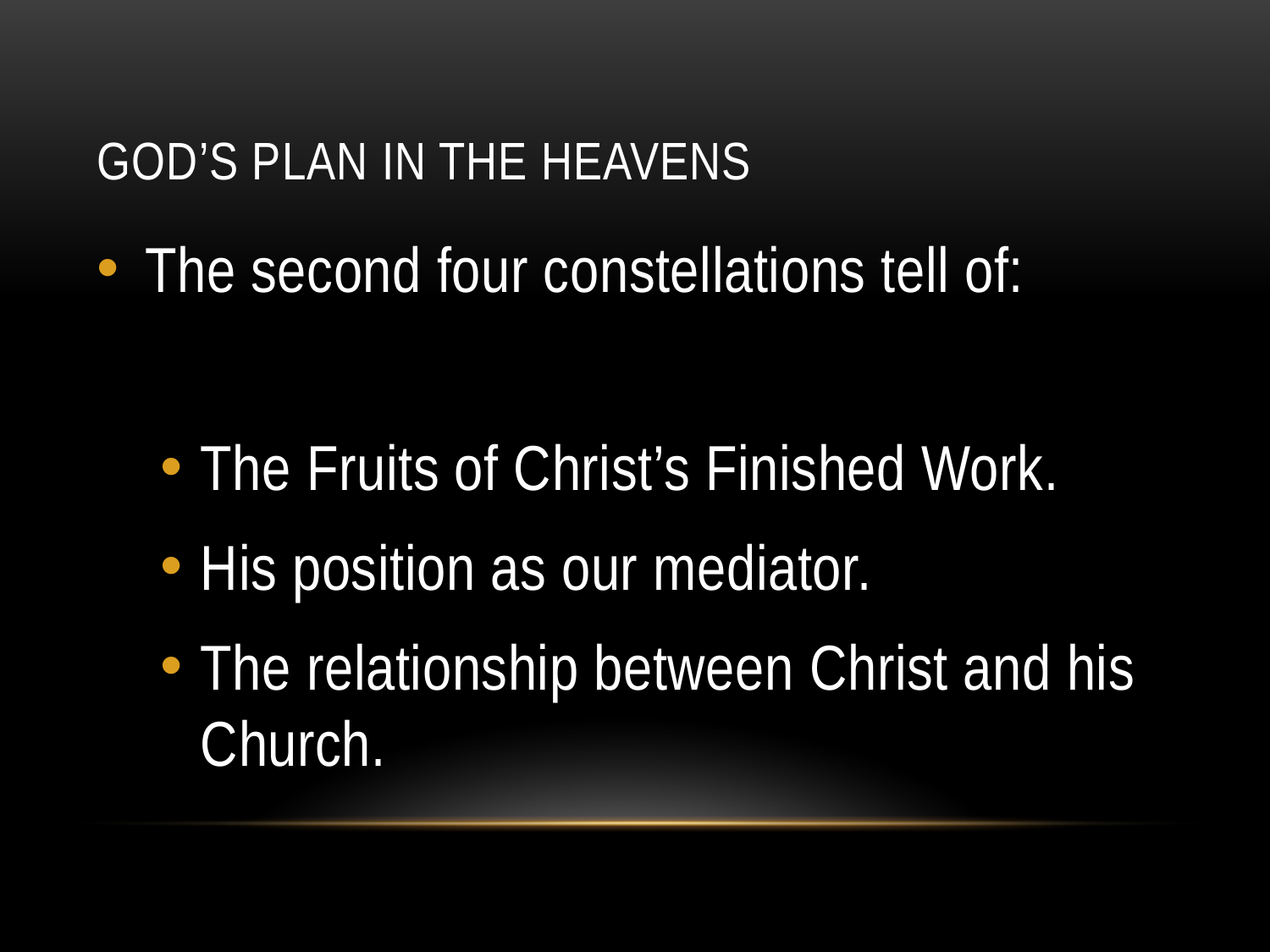

# God’s Plan in the Heavens
The second four constellations tell of:

The Fruits of Christ’s Finished Work.
His position as our mediator.
The relationship between Christ and his Church.